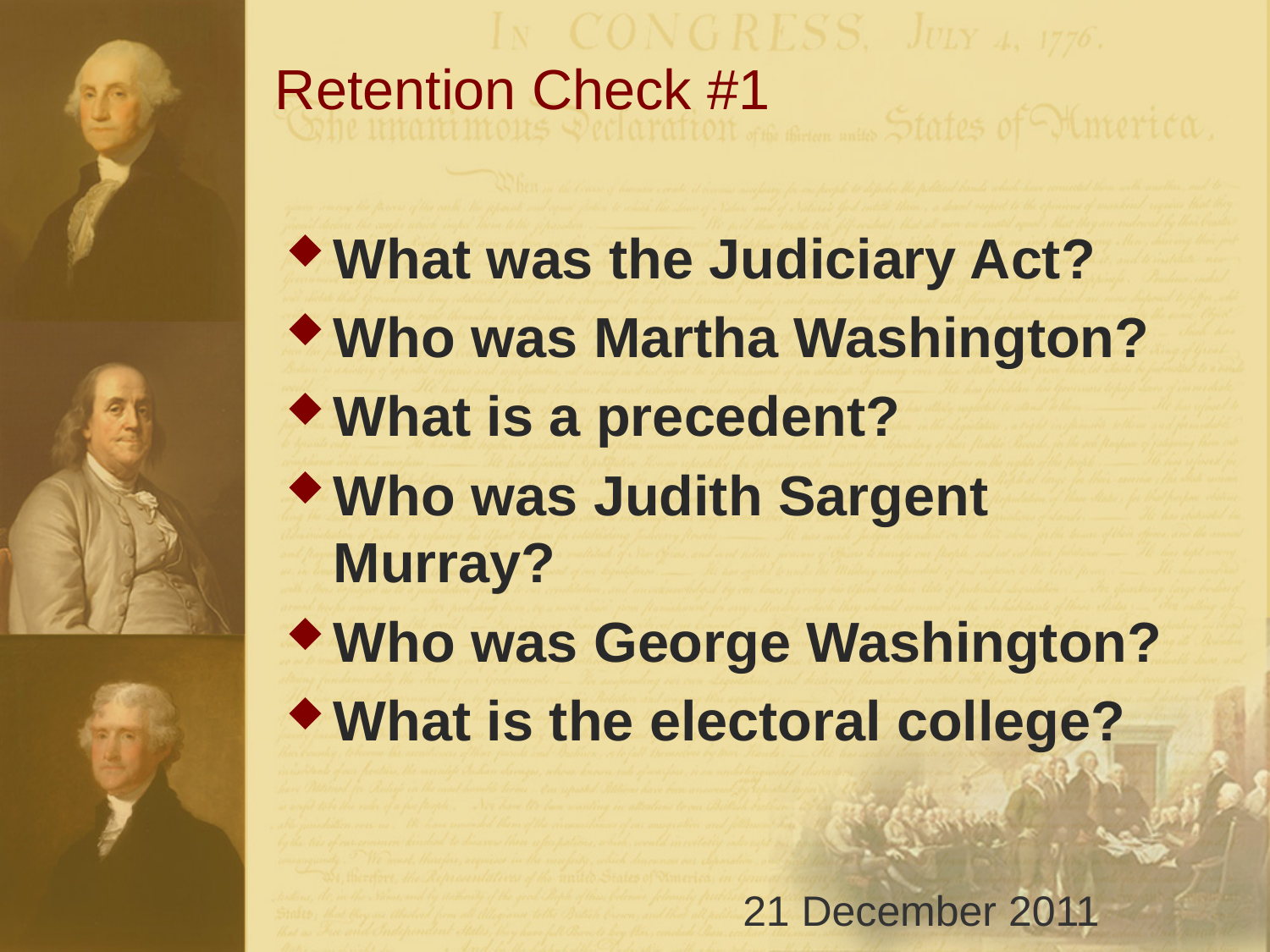

# Retention Check #1
What was the Judiciary Act?
Who was Martha Washington?
What is a precedent?
Who was Judith Sargent Murray?
Who was George Washington?
What is the electoral college?